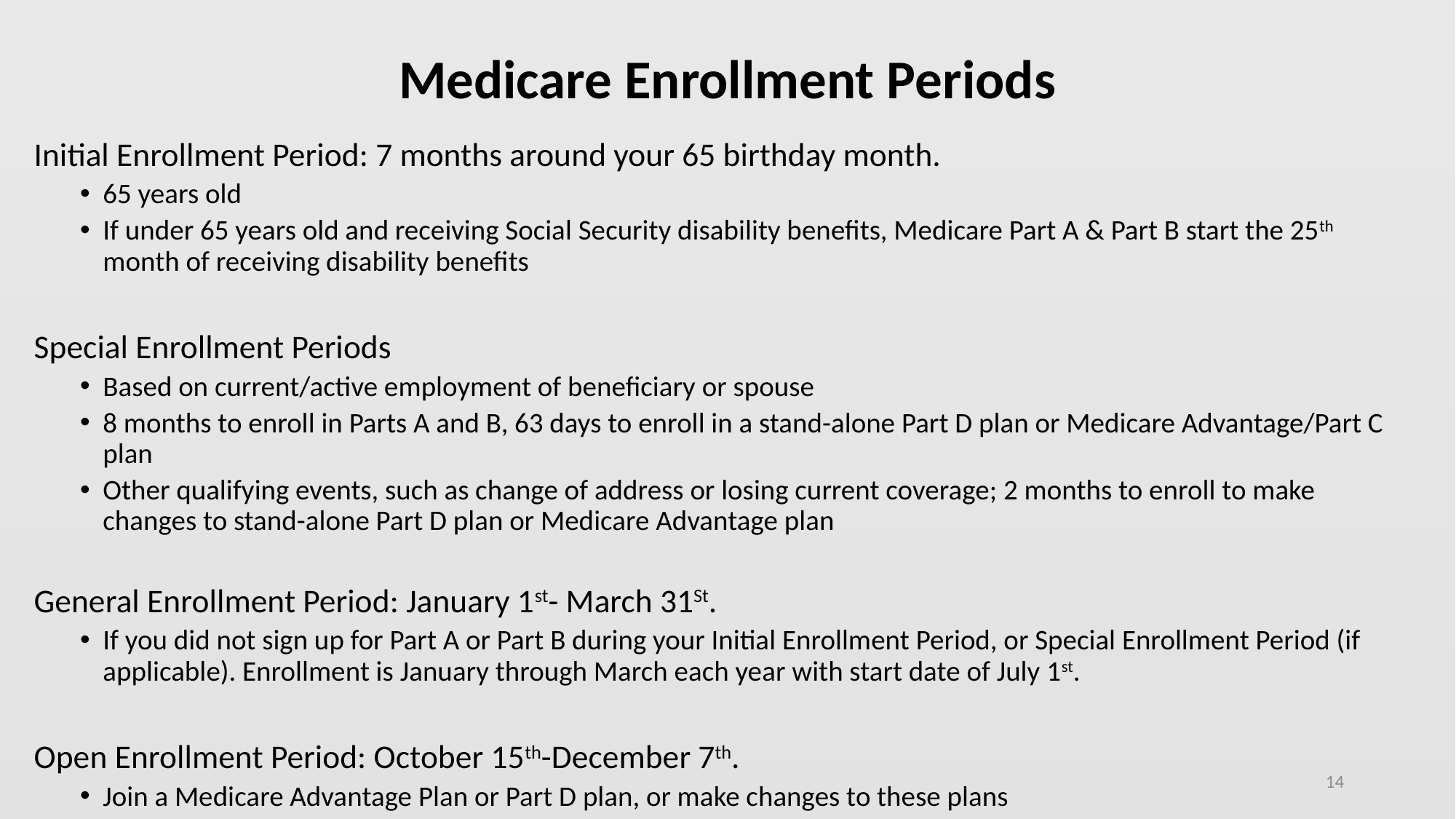

# Medicare Enrollment Periods
Initial Enrollment Period: 7 months around your 65 birthday month.
65 years old
If under 65 years old and receiving Social Security disability benefits, Medicare Part A & Part B start the 25th month of receiving disability benefits

Special Enrollment Periods
Based on current/active employment of beneficiary or spouse
8 months to enroll in Parts A and B, 63 days to enroll in a stand-alone Part D plan or Medicare Advantage/Part C plan
Other qualifying events, such as change of address or losing current coverage; 2 months to enroll to make changes to stand-alone Part D plan or Medicare Advantage plan

General Enrollment Period: January 1st- March 31St.
If you did not sign up for Part A or Part B during your Initial Enrollment Period, or Special Enrollment Period (if applicable). Enrollment is January through March each year with start date of July 1st.

Open Enrollment Period: October 15th-December 7th.
Join a Medicare Advantage Plan or Part D plan, or make changes to these plans

14